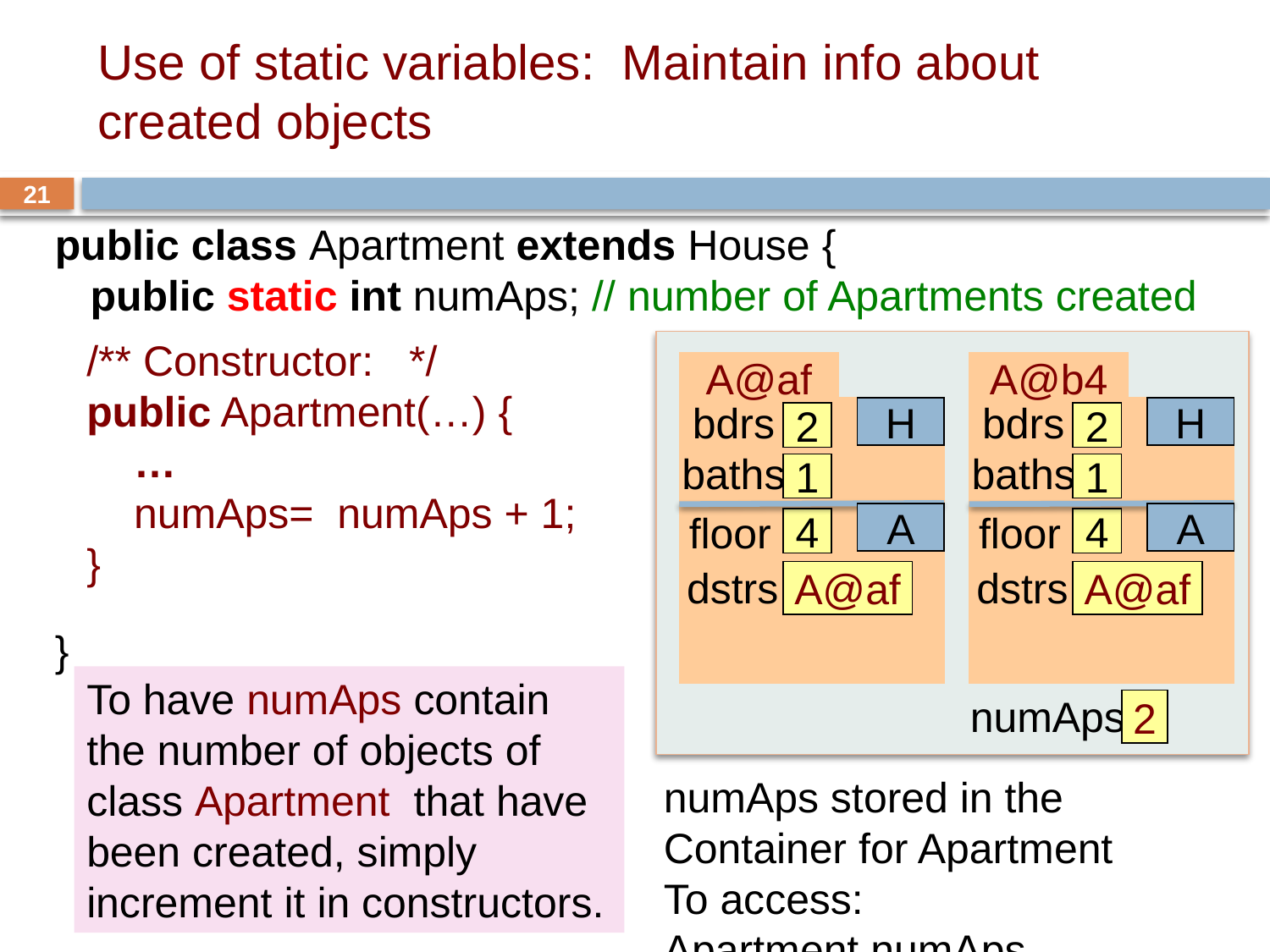

# Use of static variables:  Maintain info about created objects
21
public class Apartment extends House {
   public static int numAps; // number of Apartments created

}
/** Constructor:   */
public Apartment(…) {
    …
    numAps=  numAps + 1;
}

A@af

H
bdrs
2
baths
1
A
4
floor
A@af
dstrs
A@b4

H
bdrs
2
baths
1
A
4
floor
A@af
dstrs
To have numAps contain the number of objects of class Apartment  that have been created, simply increment it in constructors.
2
numAps
numAps stored in the Container for Apartment
To access: Apartment.numAps